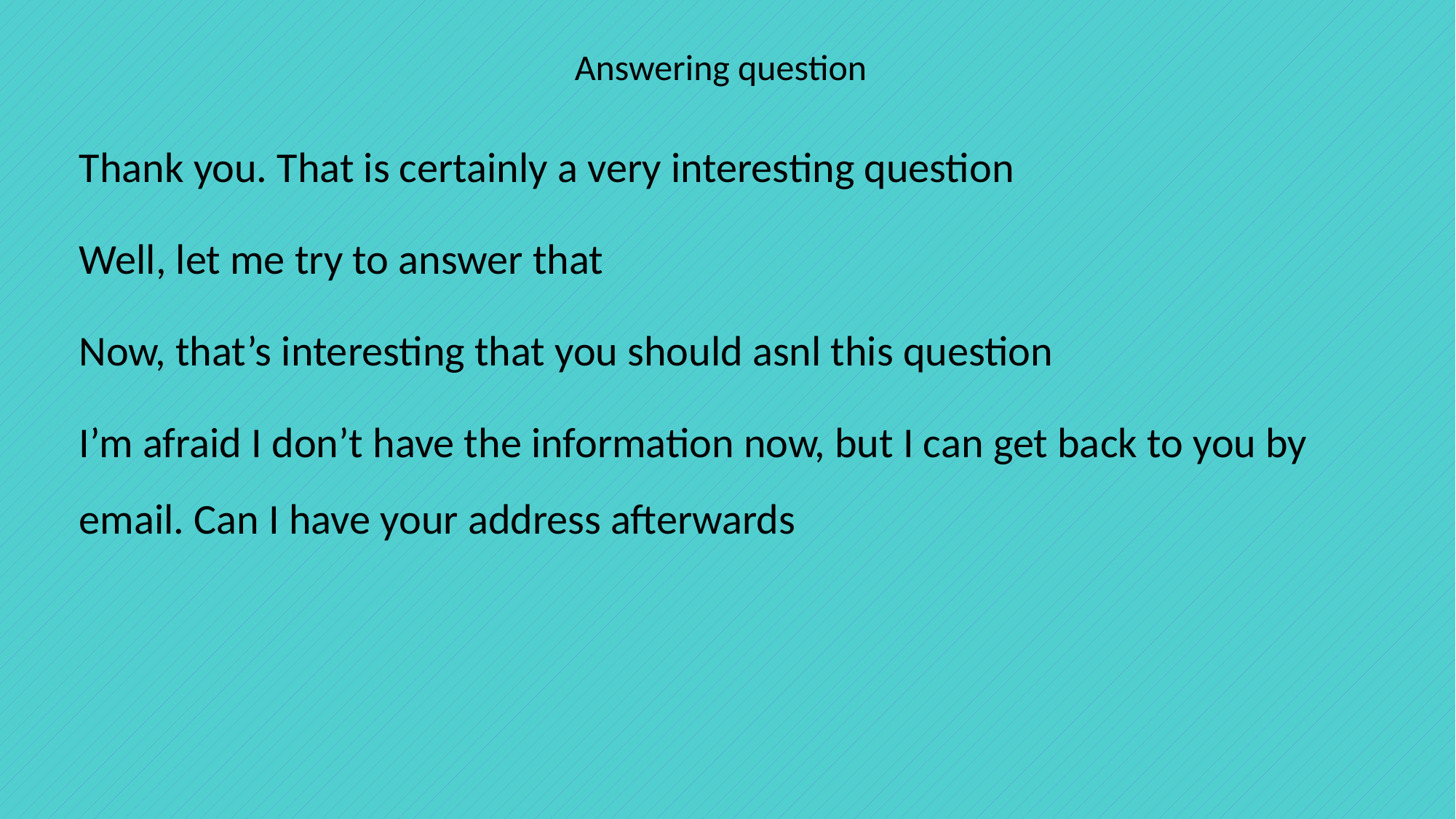

# Answering question
Thank you. That is certainly a very interesting question
Well, let me try to answer that
Now, that’s interesting that you should asnl this question
I’m afraid I don’t have the information now, but I can get back to you by email. Can I have your address afterwards